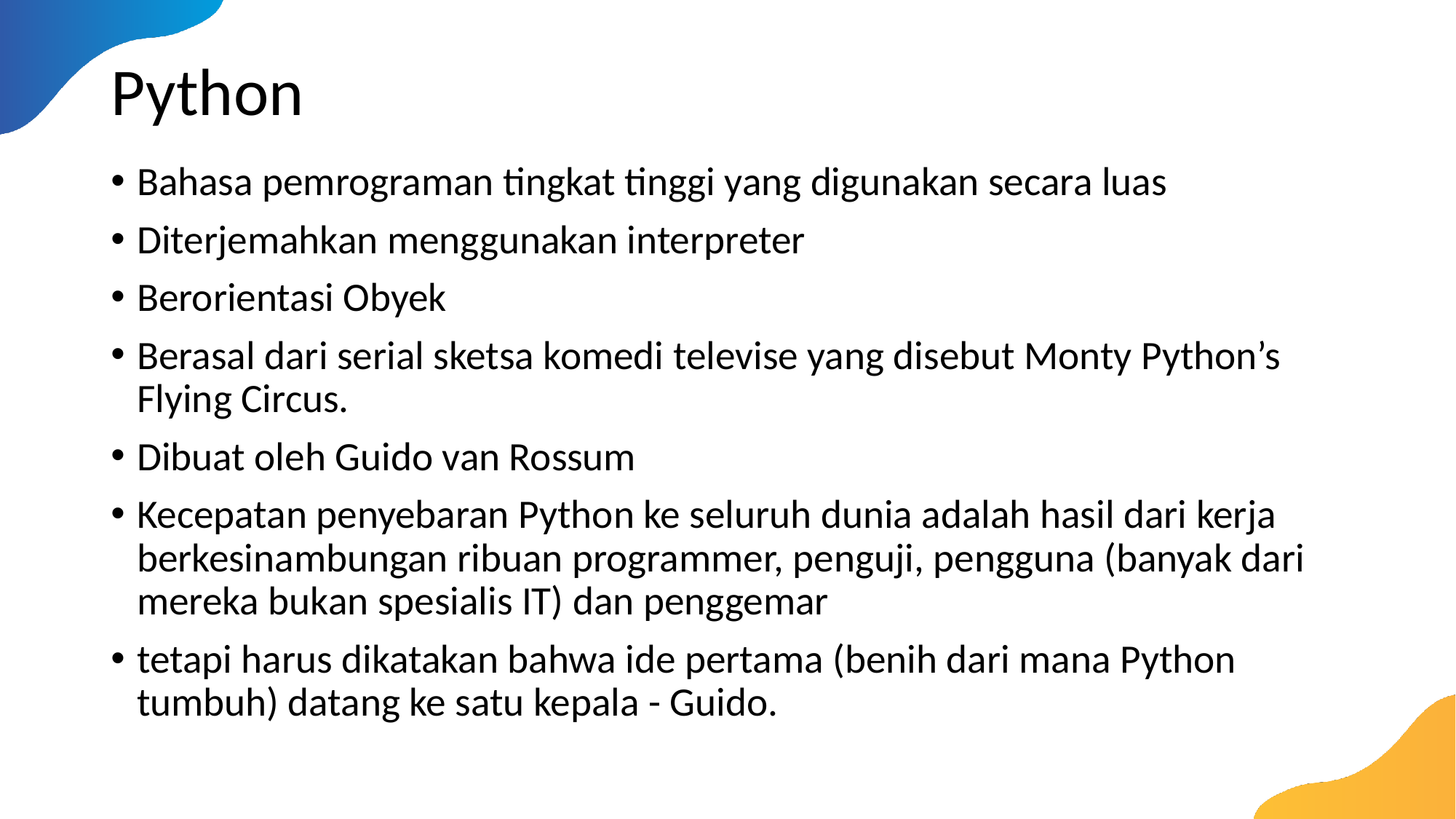

# Python
Bahasa pemrograman tingkat tinggi yang digunakan secara luas
Diterjemahkan menggunakan interpreter
Berorientasi Obyek
Berasal dari serial sketsa komedi televise yang disebut Monty Python’s Flying Circus.
Dibuat oleh Guido van Rossum
Kecepatan penyebaran Python ke seluruh dunia adalah hasil dari kerja berkesinambungan ribuan programmer, penguji, pengguna (banyak dari mereka bukan spesialis IT) dan penggemar
tetapi harus dikatakan bahwa ide pertama (benih dari mana Python tumbuh) datang ke satu kepala - Guido.